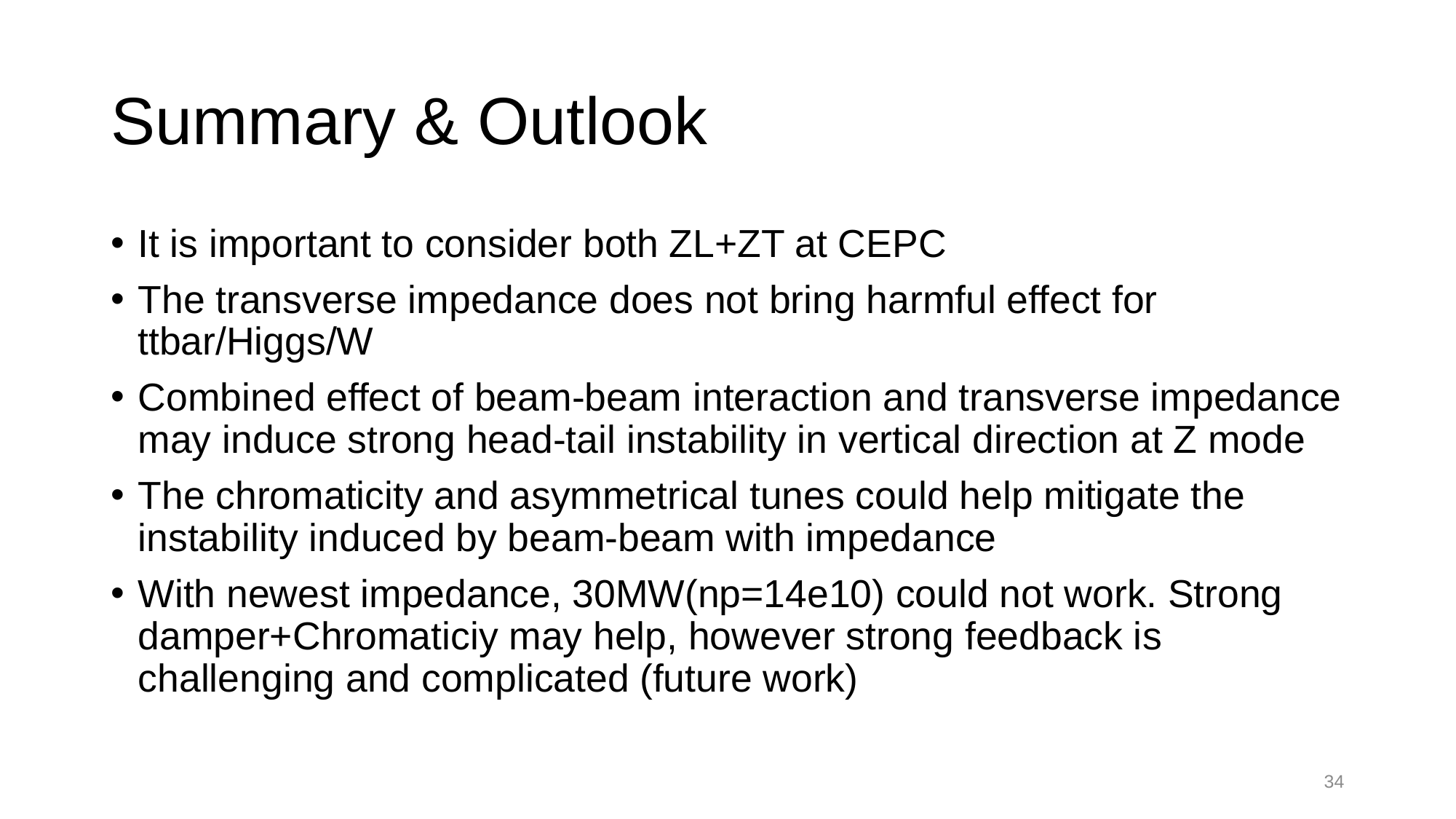

# Summary & Outlook
It is important to consider both ZL+ZT at CEPC
The transverse impedance does not bring harmful effect for ttbar/Higgs/W
Combined effect of beam-beam interaction and transverse impedance may induce strong head-tail instability in vertical direction at Z mode
The chromaticity and asymmetrical tunes could help mitigate the instability induced by beam-beam with impedance
With newest impedance, 30MW(np=14e10) could not work. Strong damper+Chromaticiy may help, however strong feedback is challenging and complicated (future work)
34